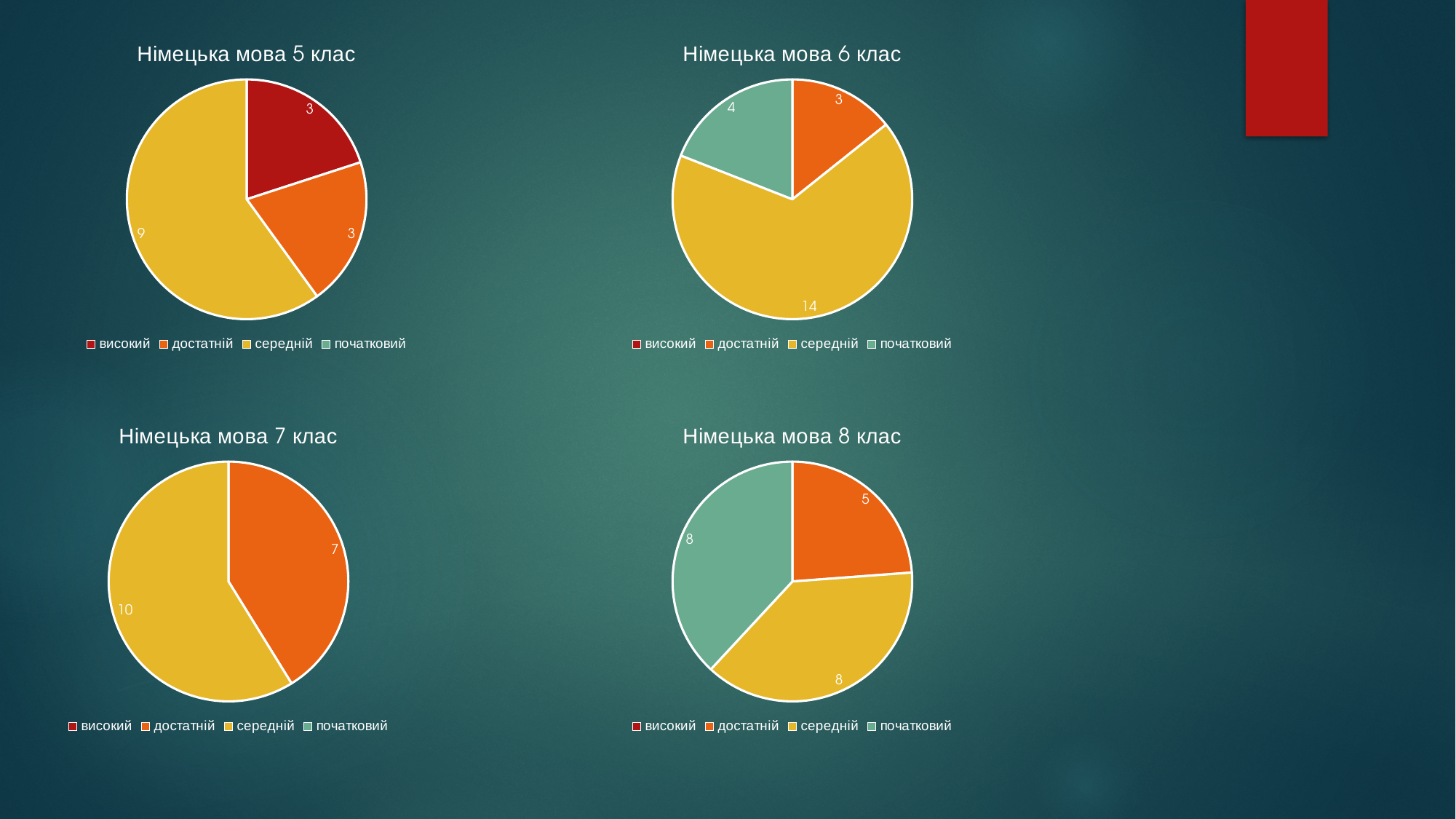

### Chart: Німецька мова 5 клас

| Category |  |
|---|---|
| високий | 3.0 |
| достатній | 3.0 |
| середній | 9.0 |
| початковий | 0.0 |

### Chart: Німецька мова 6 клас

| Category |  |
|---|---|
| високий | 0.0 |
| достатній | 3.0 |
| середній | 14.0 |
| початковий | 4.0 |

### Chart: Німецька мова 7 клас

| Category |  |
|---|---|
| високий | 0.0 |
| достатній | 7.0 |
| середній | 10.0 |
| початковий | 0.0 |

### Chart: Німецька мова 8 клас

| Category |  |
|---|---|
| високий | 0.0 |
| достатній | 5.0 |
| середній | 8.0 |
| початковий | 8.0 |